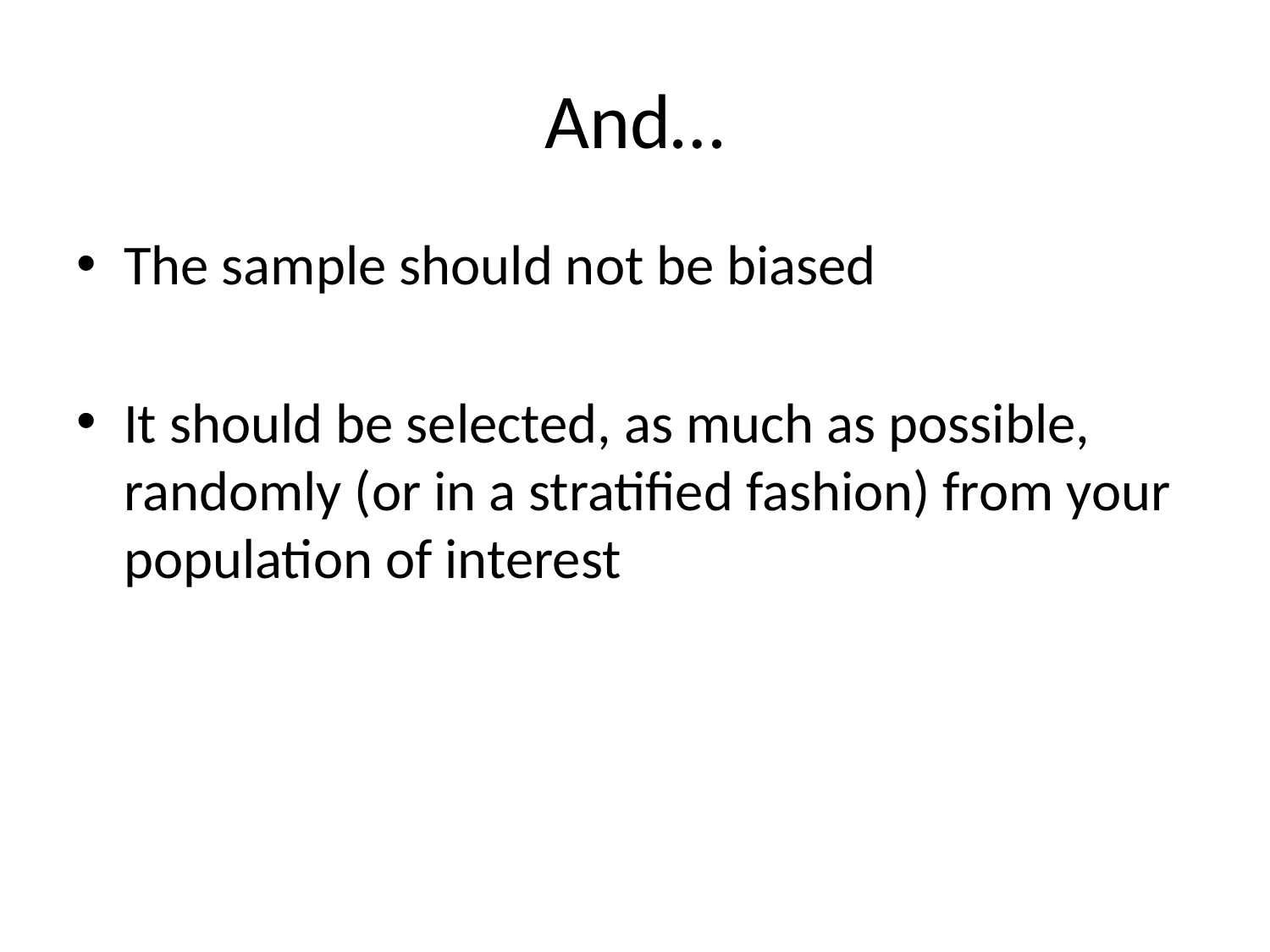

# And…
The sample should not be biased

It should be selected, as much as possible, randomly (or in a stratified fashion) from your population of interest